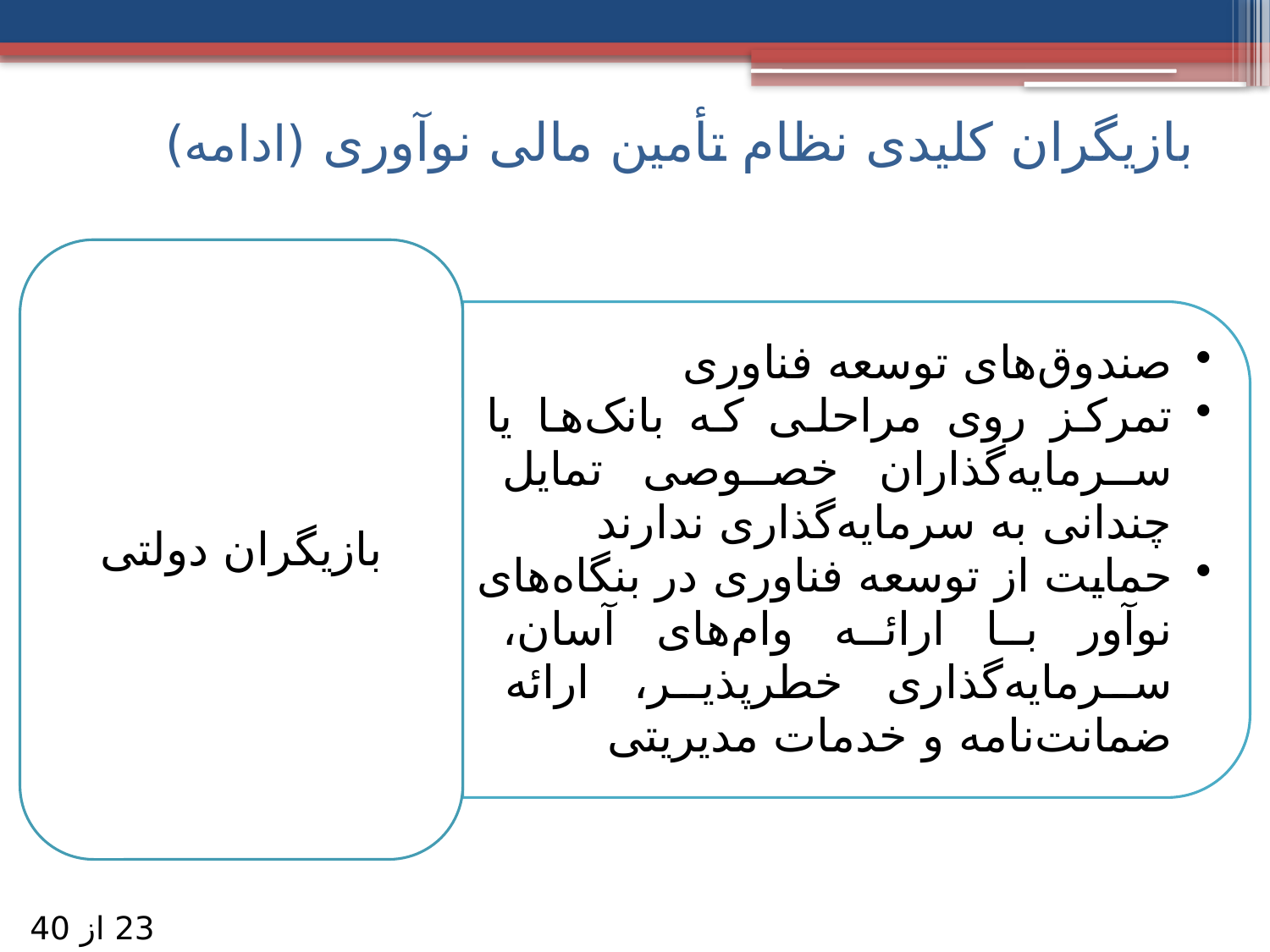

# بازیگران کلیدی نظام تأمین مالی نوآوری (ادامه)
بازیگران دولتی
صندوق‌های توسعه فناوری
23 از 40